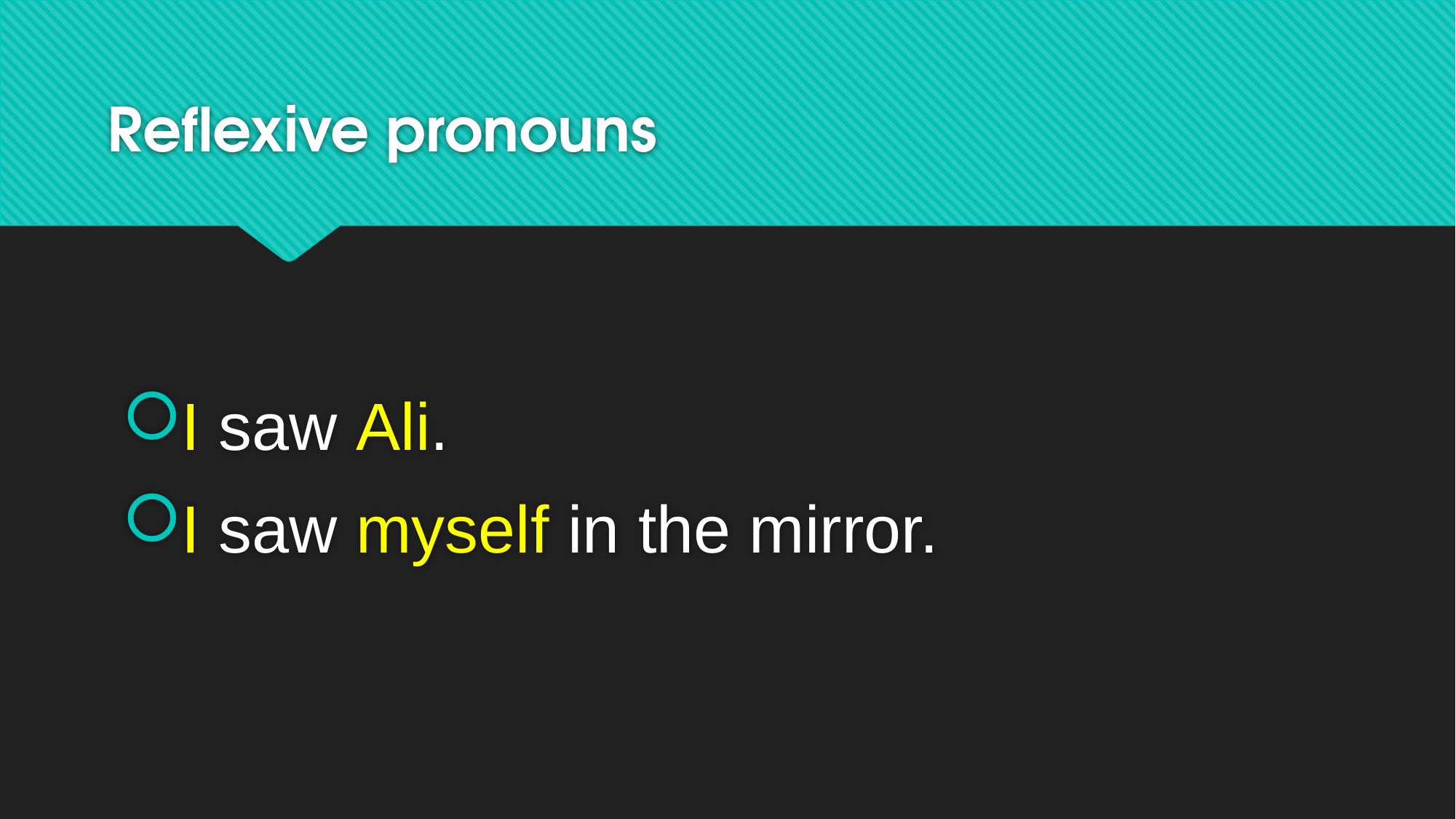

# Reflexive pronouns
I saw Ali.
I saw myself in the mirror.